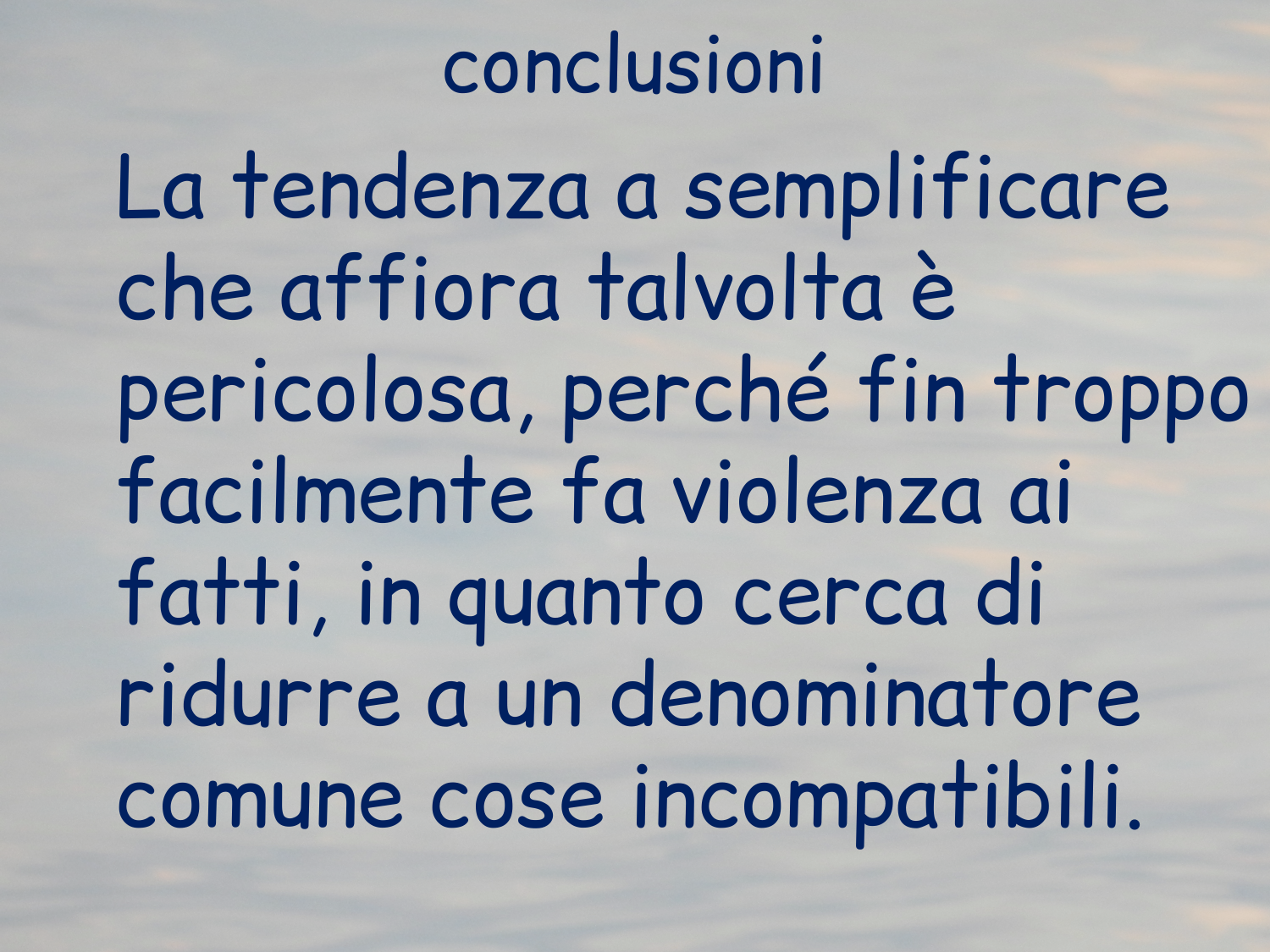

# conclusioni
	La tendenza a semplificare che affiora talvolta è pericolosa, perché fin troppo facilmente fa violenza ai fatti, in quanto cerca di ridurre a un denominatore comune cose incompatibili.